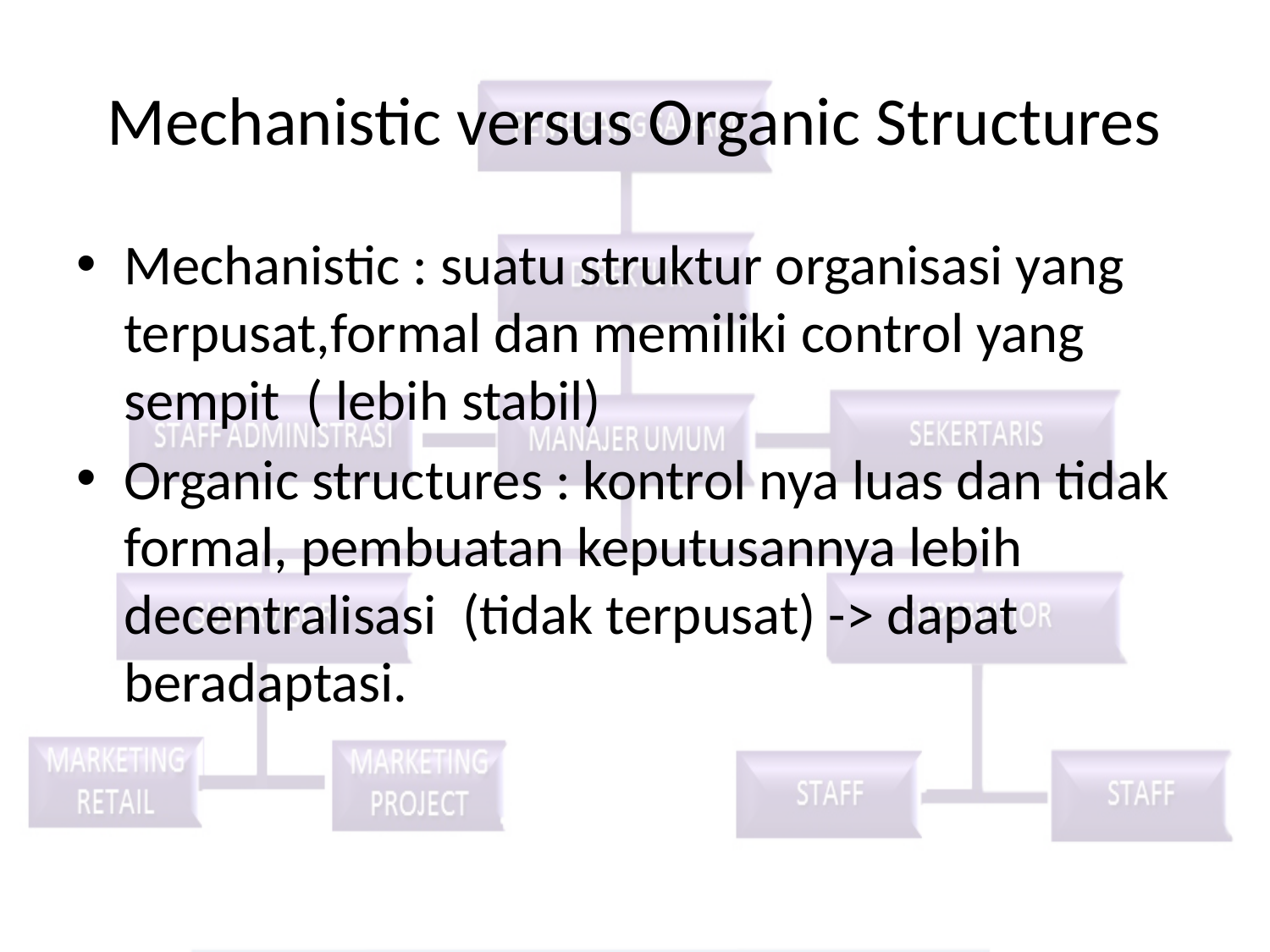

# Mechanistic versus Organic Structures
Mechanistic : suatu struktur organisasi yang terpusat,formal dan memiliki control yang sempit  ( lebih stabil)
Organic structures : kontrol nya luas dan tidak formal, pembuatan keputusannya lebih decentralisasi  (tidak terpusat) -> dapat beradaptasi.